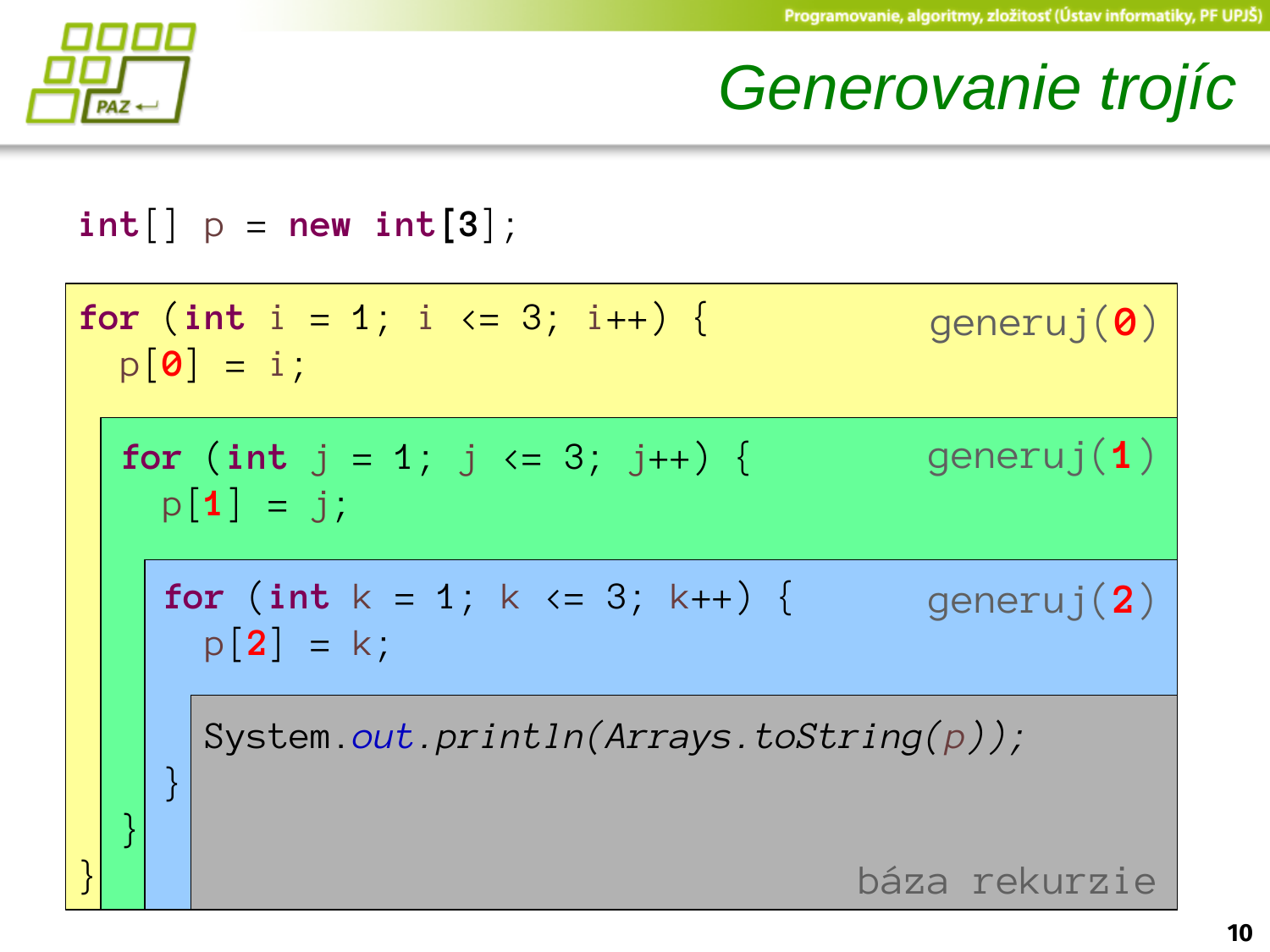

# Generovanie trojíc
int[] p = new int[3];

for (int i = 1; i <= 3; i++) {
  p[0] = i;

  for (int j = 1; j <= 3; j++) {
    p[1] = j;

    for (int k = 1; k <= 3; k++) {
      p[2] = k;

      System.out.println(Arrays.toString(p));
    }
  }
}

generuj(0)

generuj(1)

generuj(2)

báza rekurzie